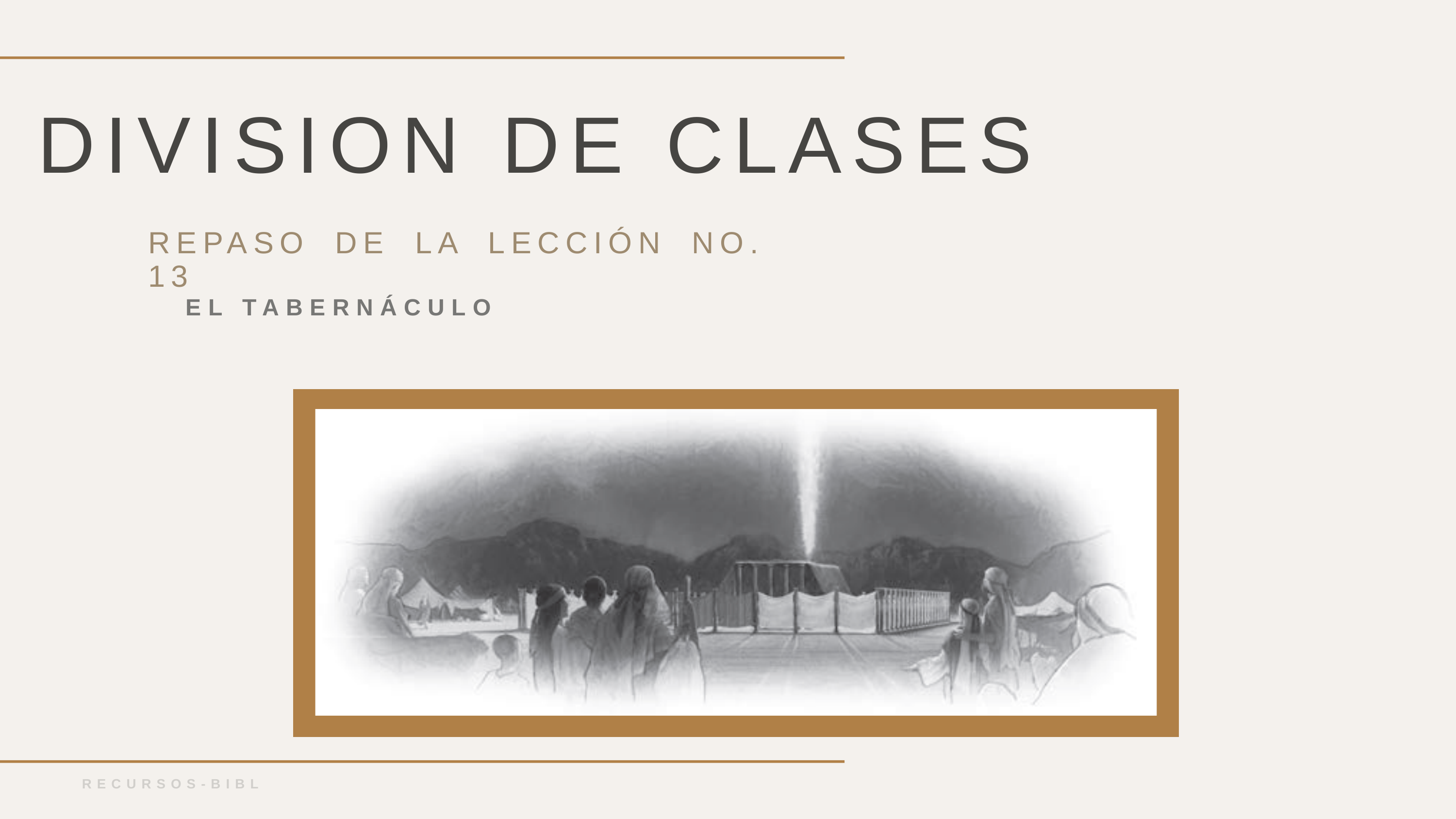

DIVISION DE CLASES

REPASO DE LA LECCIÓN NO. 13
 EL TABERNÁCULO

RECURSOS-BIBLICOS.COM